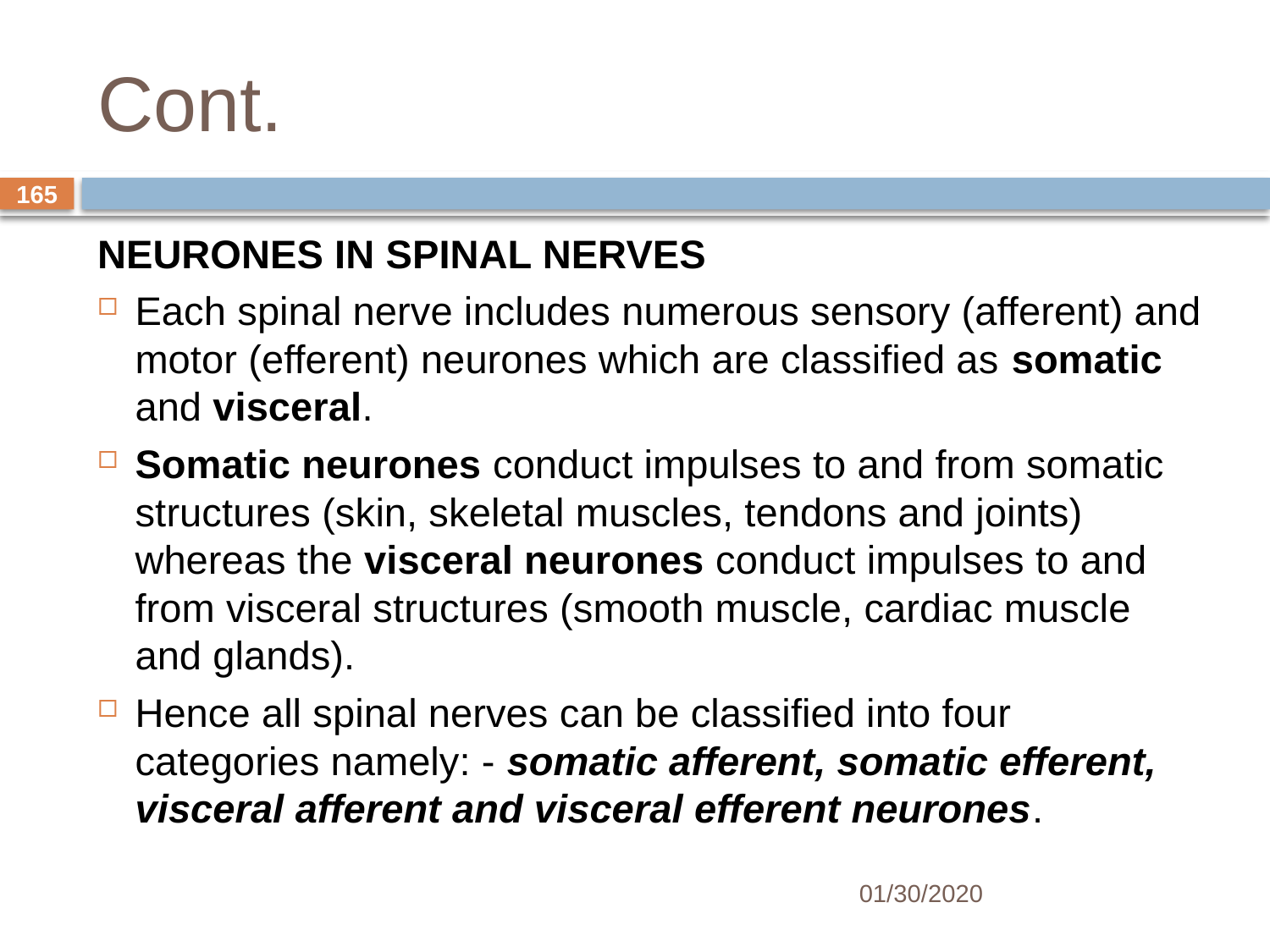

# Cont.
165
NEURONES IN SPINAL NERVES
Each spinal nerve includes numerous sensory (afferent) and motor (efferent) neurones which are classified as somatic and visceral.
Somatic neurones conduct impulses to and from somatic structures (skin, skeletal muscles, tendons and joints) whereas the visceral neurones conduct impulses to and from visceral structures (smooth muscle, cardiac muscle and glands).
Hence all spinal nerves can be classified into four categories namely: - somatic afferent, somatic efferent, visceral afferent and visceral efferent neurones.

01/30/2020